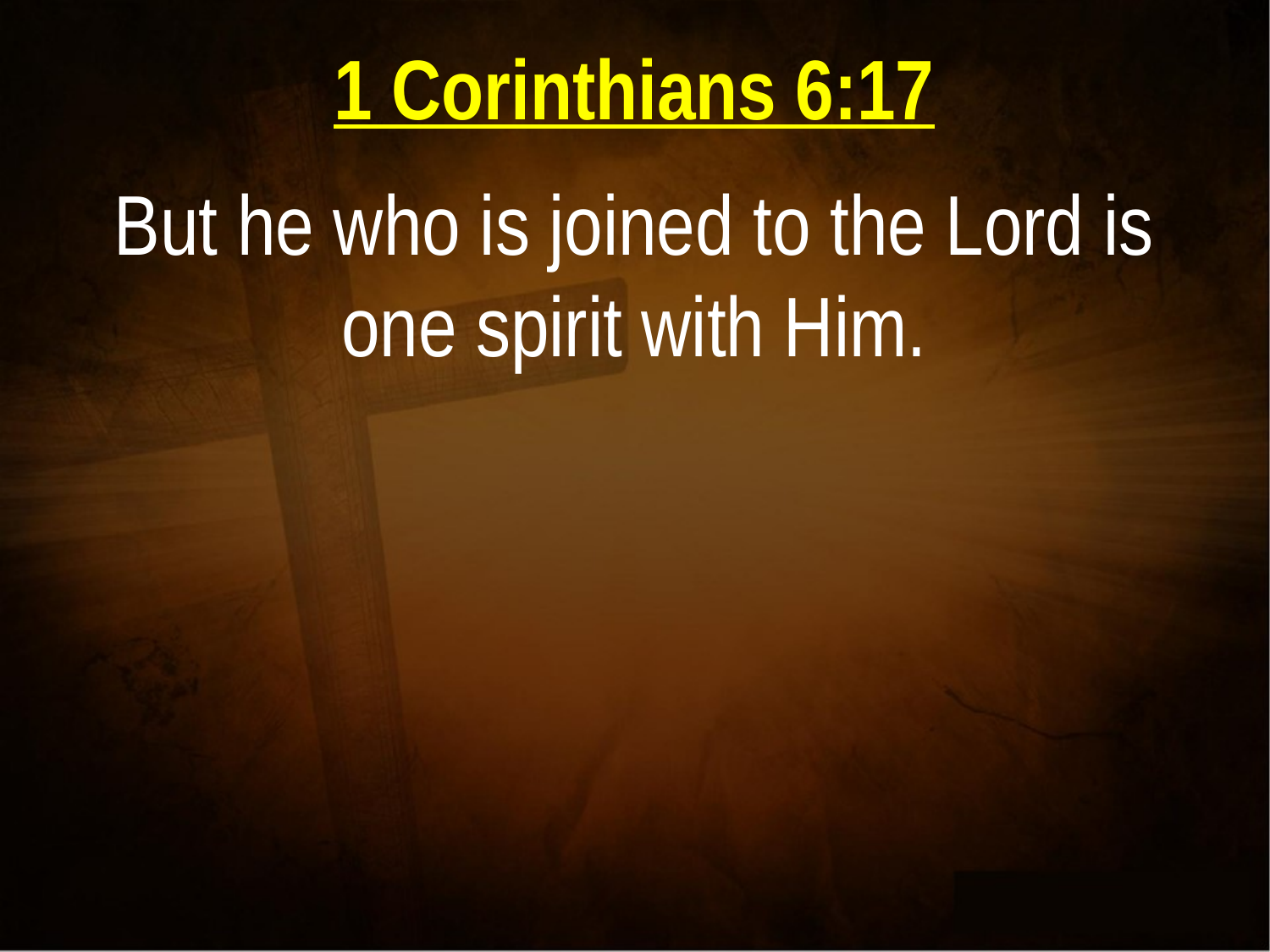

1 Corinthians 6:17

But he who is joined to the Lord is one spirit with Him.